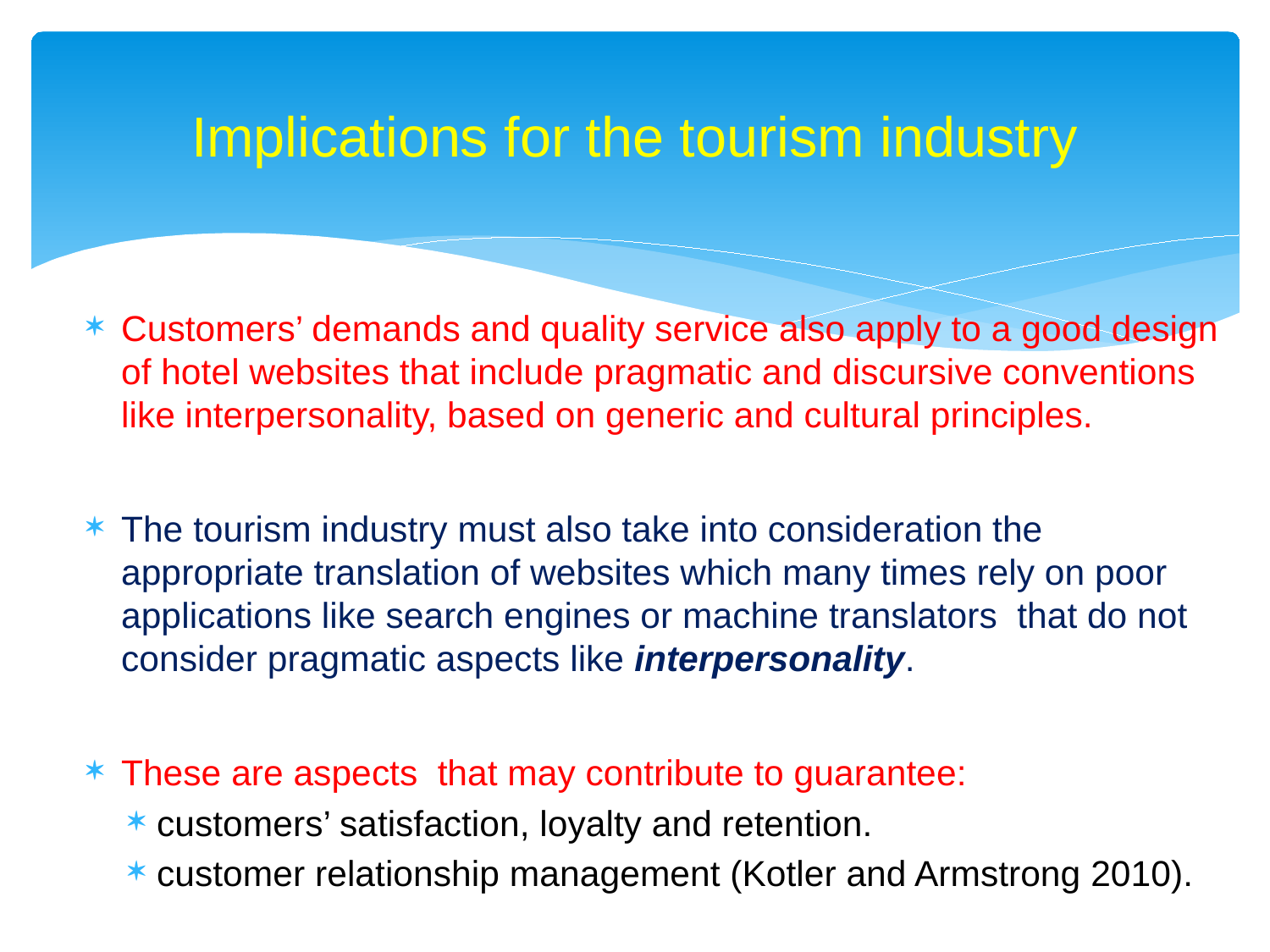

# Implications for the tourism industry

Customers’ demands and quality service also apply to a good design of hotel websites that include pragmatic and discursive conventions like interpersonality, based on generic and cultural principles.

The tourism industry must also take into consideration the appropriate translation of websites which many times rely on poor applications like search engines or machine translators  that do not consider pragmatic aspects like interpersonality.

These are aspects  that may contribute to guarantee:
customers’ satisfaction, loyalty and retention.
customer relationship management (Kotler and Armstrong 2010).